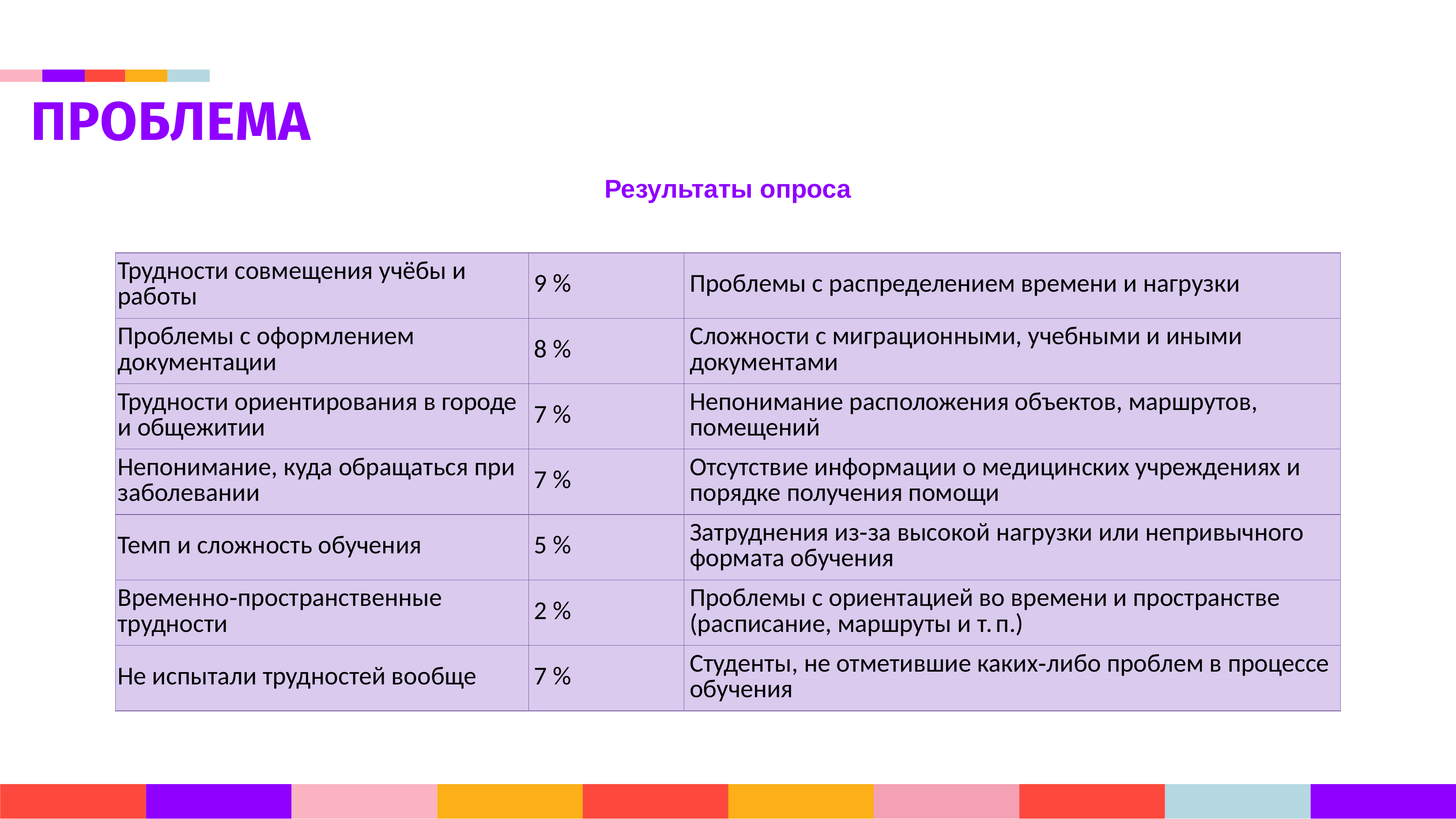

ПРОБЛЕМА
Результаты опроса

| Трудности совмещения учёбы и работы | 9 % | Проблемы с распределением времени и нагрузки |
| --- | --- | --- |
| Проблемы с оформлением документации | 8 % | Сложности с миграционными, учебными и иными документами |
| Трудности ориентирования в городе и общежитии | 7 % | Непонимание расположения объектов, маршрутов, помещений |
| Непонимание, куда обращаться при заболевании | 7 % | Отсутствие информации о медицинских учреждениях и порядке получения помощи |
| Темп и сложность обучения | 5 % | Затруднения из‑за высокой нагрузки или непривычного формата обучения |
| Временно‑пространственные трудности | 2 % | Проблемы с ориентацией во времени и пространстве (расписание, маршруты и т. п.) |
| Не испытали трудностей вообще | 7 % | Студенты, не отметившие каких‑либо проблем в процессе обучения |